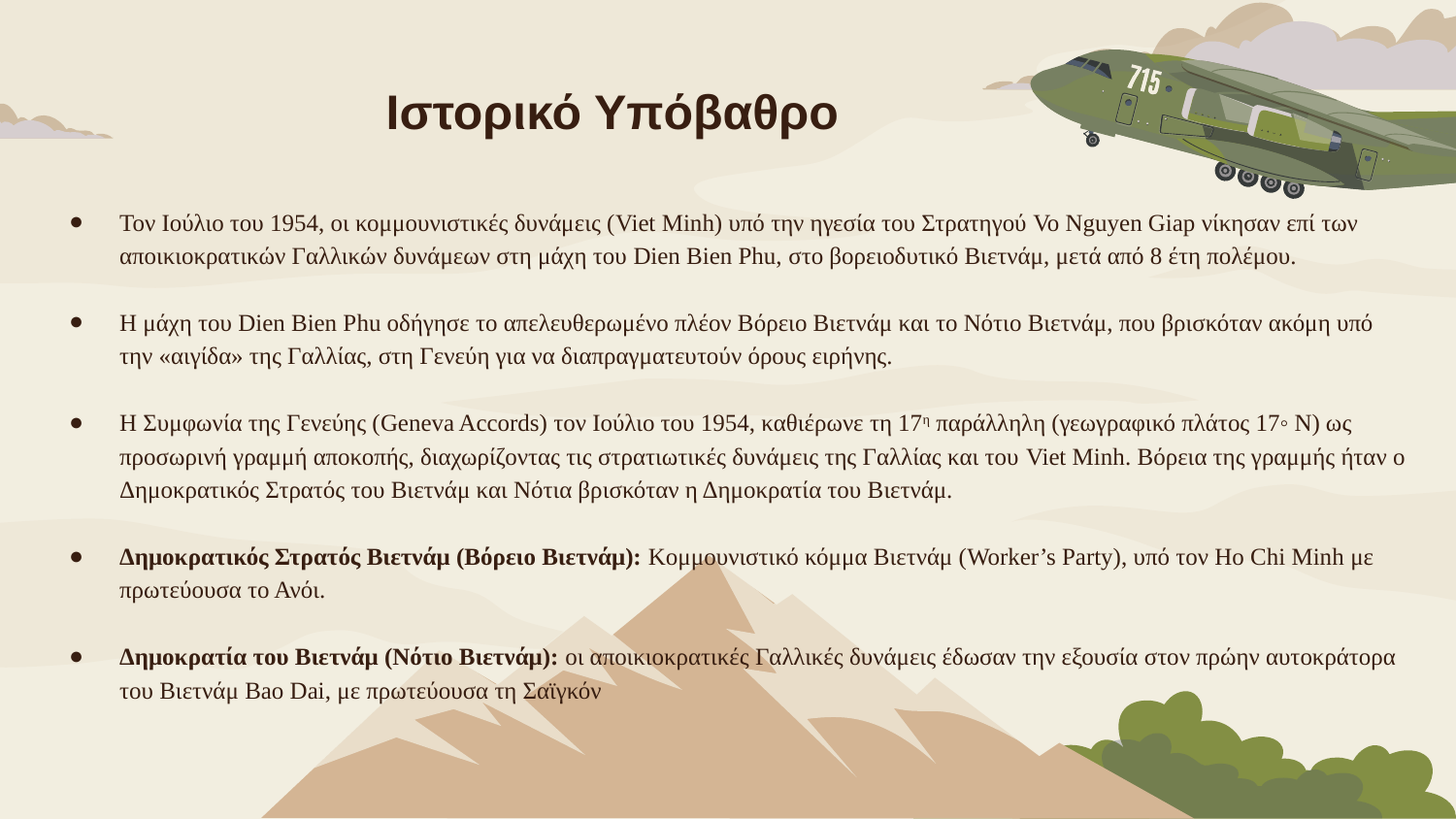

# Ιστορικό Υπόβαθρο
Τον Ιούλιο του 1954, οι κομμουνιστικές δυνάμεις (Viet Minh) υπό την ηγεσία του Στρατηγού Vo Nguyen Giap νίκησαν επί των αποικιοκρατικών Γαλλικών δυνάμεων στη μάχη του Dien Bien Phu, στο βορειοδυτικό Βιετνάμ, μετά από 8 έτη πολέμου.

Η μάχη του Dien Bien Phu οδήγησε το απελευθερωμένο πλέον Βόρειο Βιετνάμ και το Νότιο Βιετνάμ, που βρισκόταν ακόμη υπό την «αιγίδα» της Γαλλίας, στη Γενεύη για να διαπραγματευτούν όρους ειρήνης.

Η Συμφωνία της Γενεύης (Geneva Accords) τον Ιούλιο του 1954, καθιέρωνε τη 17η παράλληλη (γεωγραφικό πλάτος 17◦ Ν) ως προσωρινή γραμμή αποκοπής, διαχωρίζοντας τις στρατιωτικές δυνάμεις της Γαλλίας και του Viet Minh. Βόρεια της γραμμής ήταν ο Δημοκρατικός Στρατός του Βιετνάμ και Νότια βρισκόταν η Δημοκρατία του Βιετνάμ.

Δημοκρατικός Στρατός Βιετνάμ (Βόρειο Βιετνάμ): Κομμουνιστικό κόμμα Βιετνάμ (Worker’s Party), υπό τον Ho Chi Minh με πρωτεύουσα το Ανόι.

Δημοκρατία του Βιετνάμ (Νότιο Βιετνάμ): οι αποικιοκρατικές Γαλλικές δυνάμεις έδωσαν την εξουσία στον πρώην αυτοκράτορα του Βιετνάμ Bao Dai, με πρωτεύουσα τη Σαϊγκόν